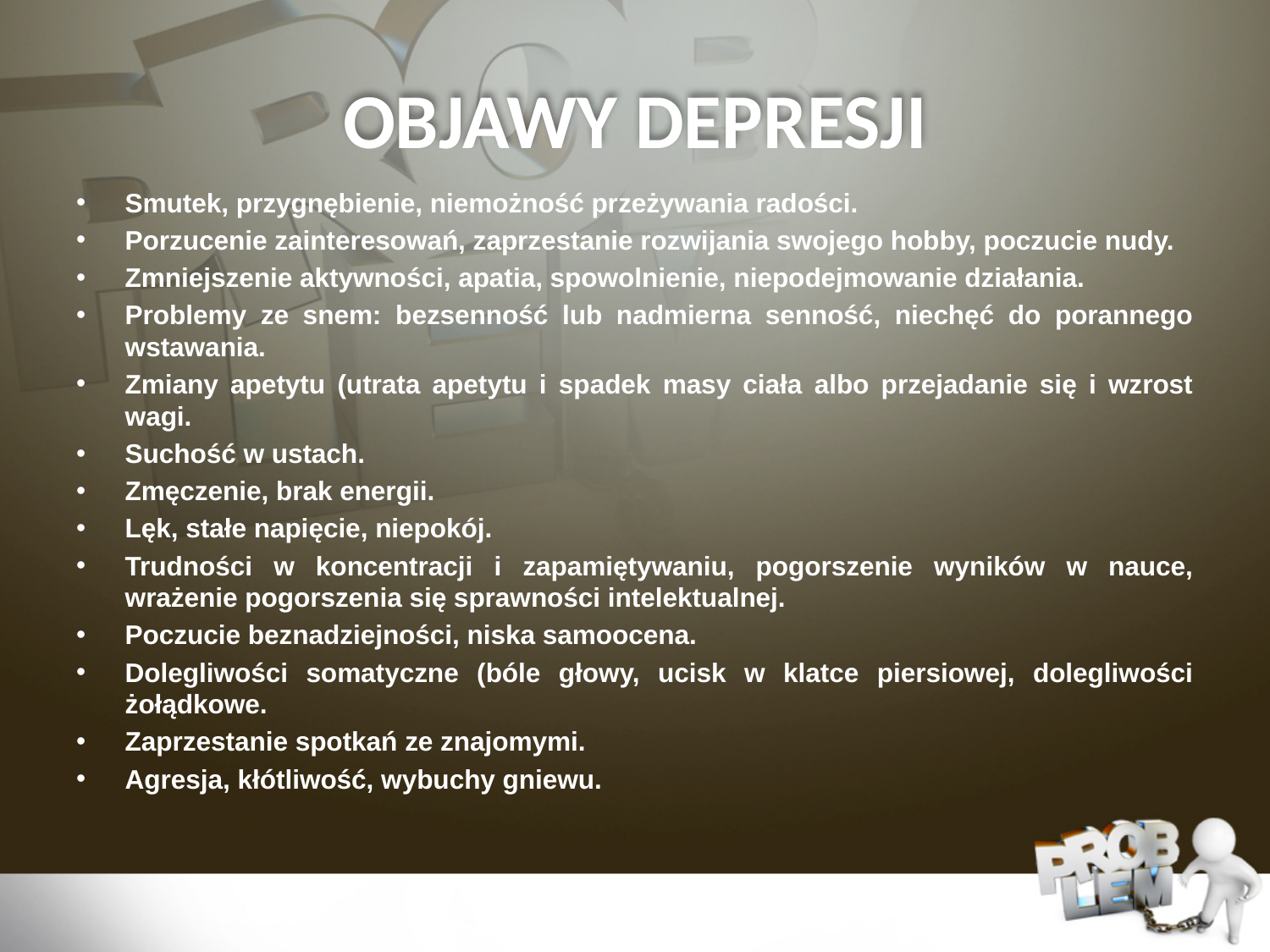

# OBJAWY DEPRESJI
Smutek, przygnębienie, niemożność przeżywania radości.
Porzucenie zainteresowań, zaprzestanie rozwijania swojego hobby, poczucie nudy.
Zmniejszenie aktywności, apatia, spowolnienie, niepodejmowanie działania.
Problemy ze snem: bezsenność lub nadmierna senność, niechęć do porannego wstawania.
Zmiany apetytu (utrata apetytu i spadek masy ciała albo przejadanie się i wzrost wagi.
Suchość w ustach.
Zmęczenie, brak energii.
Lęk, stałe napięcie, niepokój.
Trudności w koncentracji i zapamiętywaniu, pogorszenie wyników w nauce, wrażenie pogorszenia się sprawności intelektualnej.
Poczucie beznadziejności, niska samoocena.
Dolegliwości somatyczne (bóle głowy, ucisk w klatce piersiowej, dolegliwości żołądkowe.
Zaprzestanie spotkań ze znajomymi.
Agresja, kłótliwość, wybuchy gniewu.